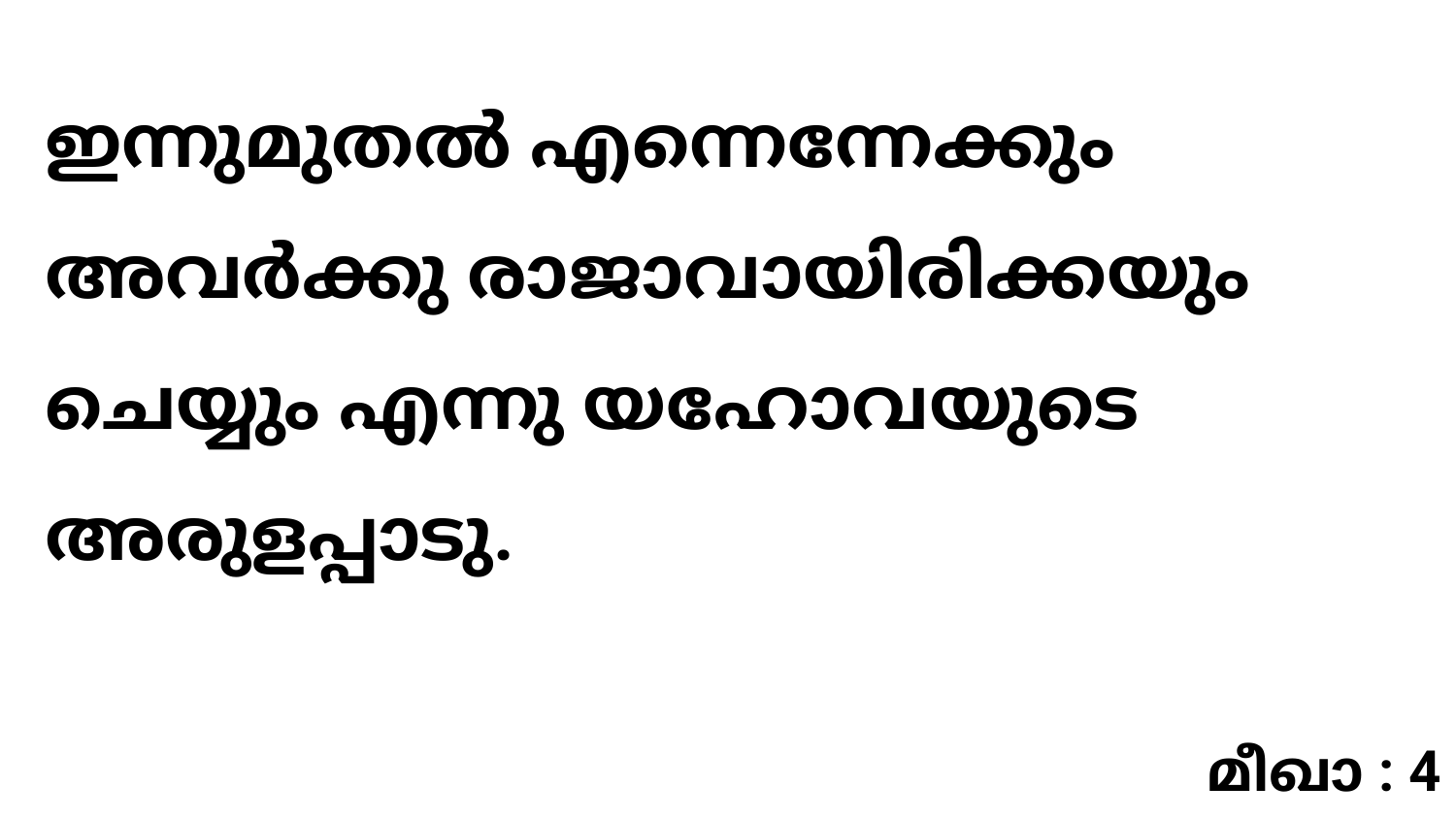

ഇന്നുമുതൽ എന്നെന്നേക്കും അവർക്കു രാജാവായിരിക്കയും ചെയ്യും എന്നു യഹോവയുടെ അരുളപ്പാടു.
മീഖാ : 4